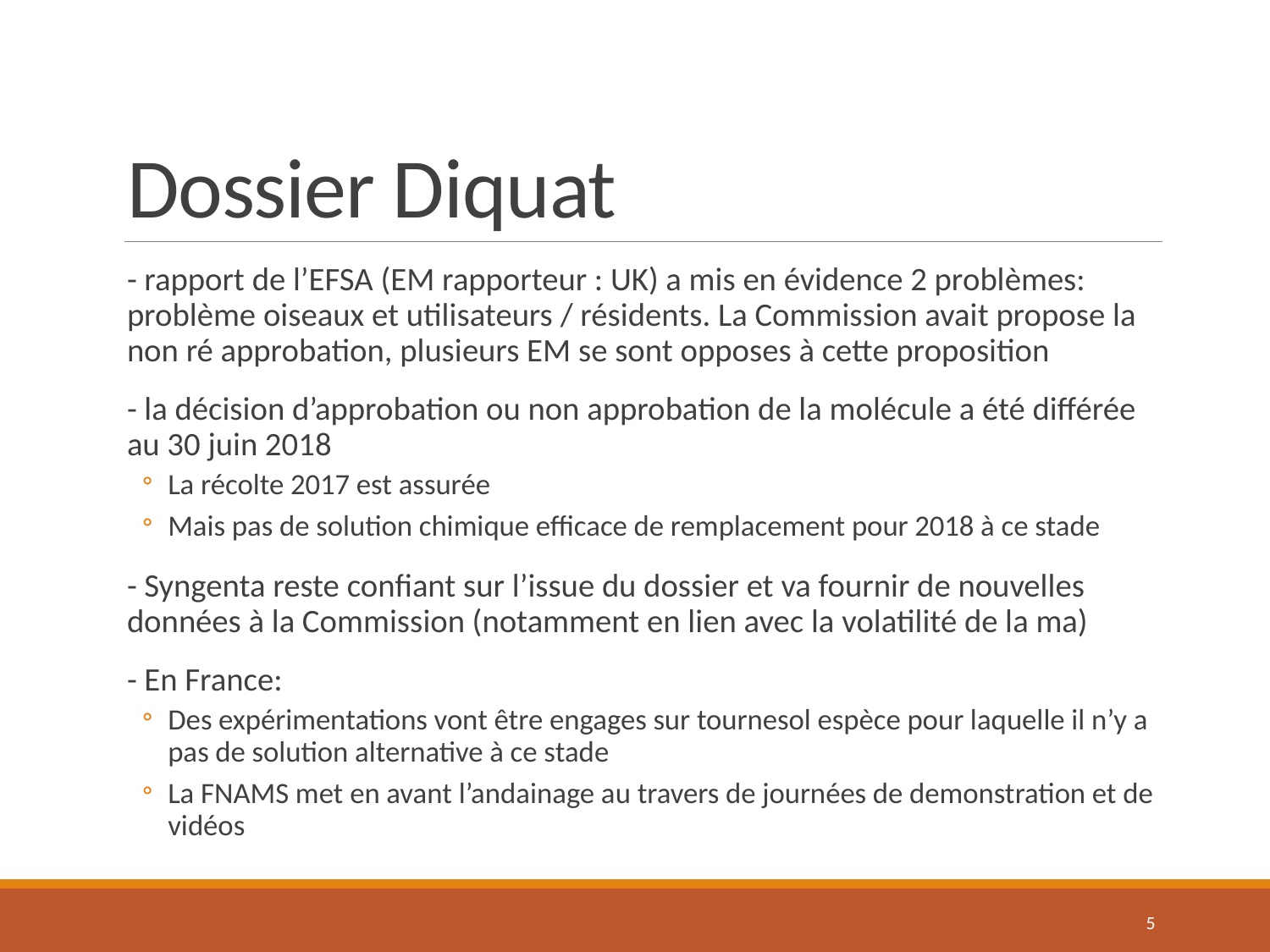

# Dossier Diquat
- rapport de l’EFSA (EM rapporteur : UK) a mis en évidence 2 problèmes: problème oiseaux et utilisateurs / résidents. La Commission avait propose la non ré approbation, plusieurs EM se sont opposes à cette proposition
- la décision d’approbation ou non approbation de la molécule a été différée au 30 juin 2018
La récolte 2017 est assurée
Mais pas de solution chimique efficace de remplacement pour 2018 à ce stade
- Syngenta reste confiant sur l’issue du dossier et va fournir de nouvelles données à la Commission (notamment en lien avec la volatilité de la ma)
- En France:
Des expérimentations vont être engages sur tournesol espèce pour laquelle il n’y a pas de solution alternative à ce stade
La FNAMS met en avant l’andainage au travers de journées de demonstration et de vidéos
5